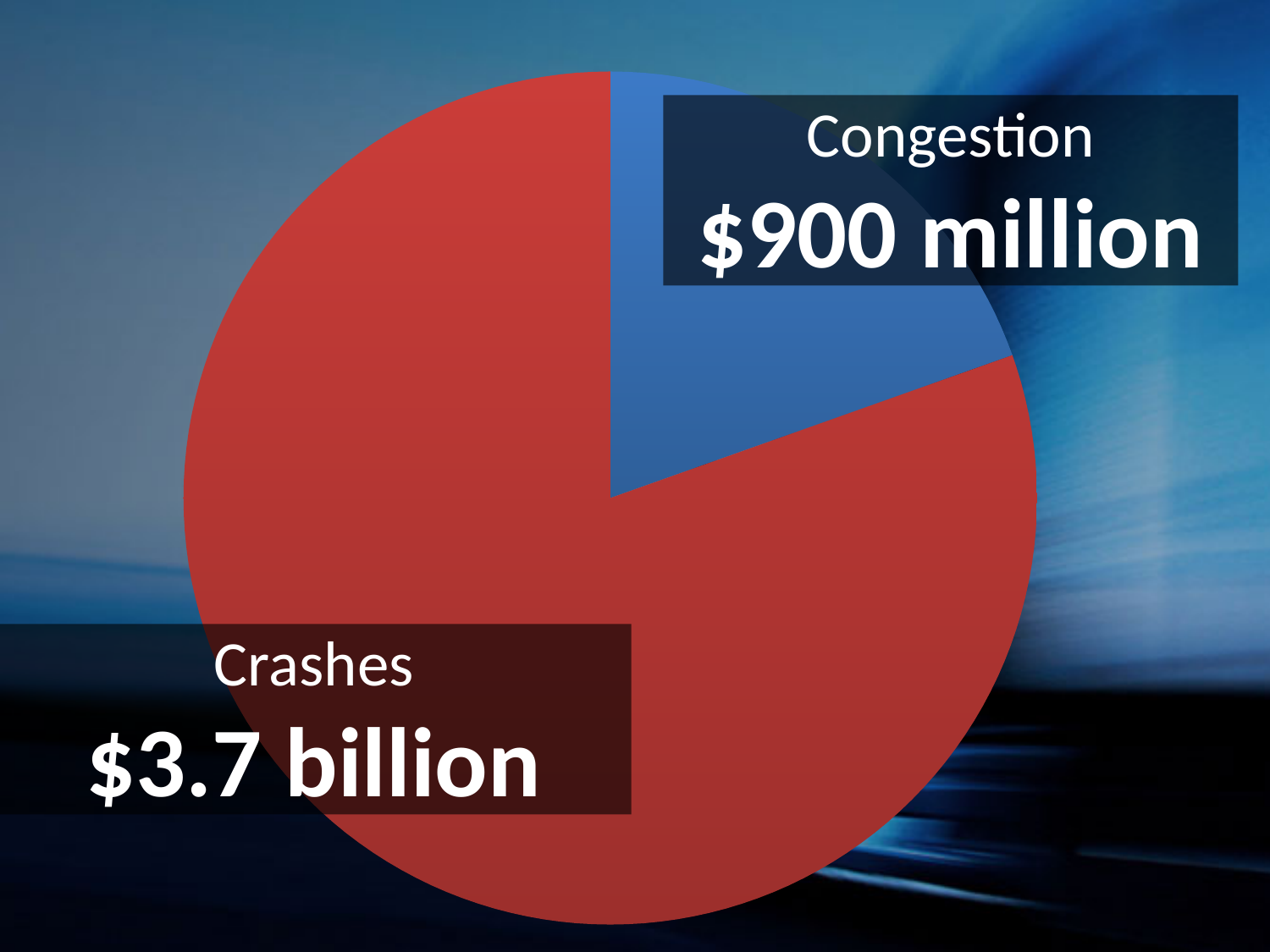

### Chart

| Category | Series 1 |
|---|---|
| Congestion | 900.0 |
| Safety | 3700.0 |
Congestion
$900 million
Crashes
$3.7 billion